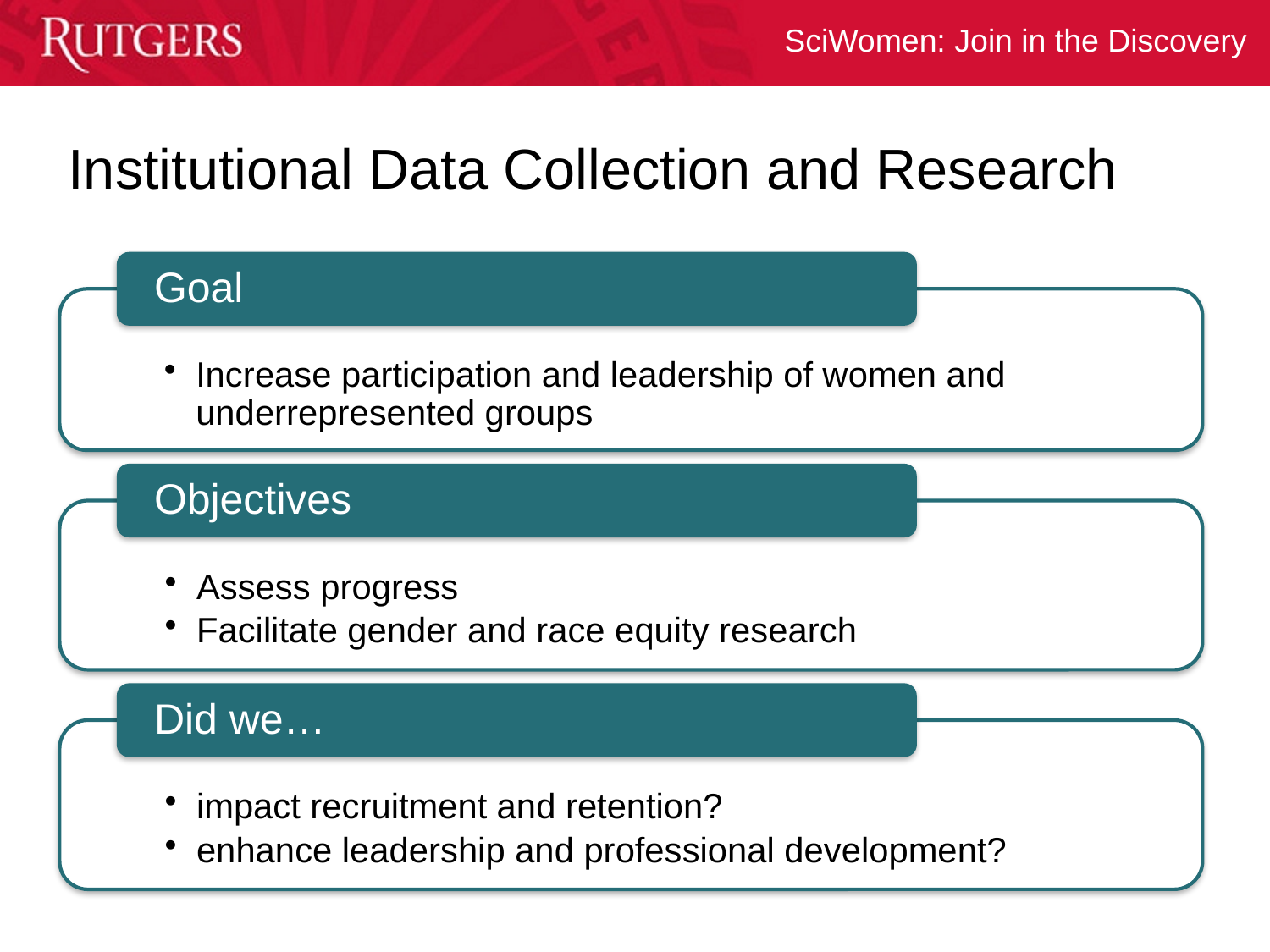

# Institutional Data Collection and Research
Increase participation and leadership of women and underrepresented groups
Goal
Assess progress
Facilitate gender and race equity research
Objectives
impact recruitment and retention?
enhance leadership and professional development?
Did we…